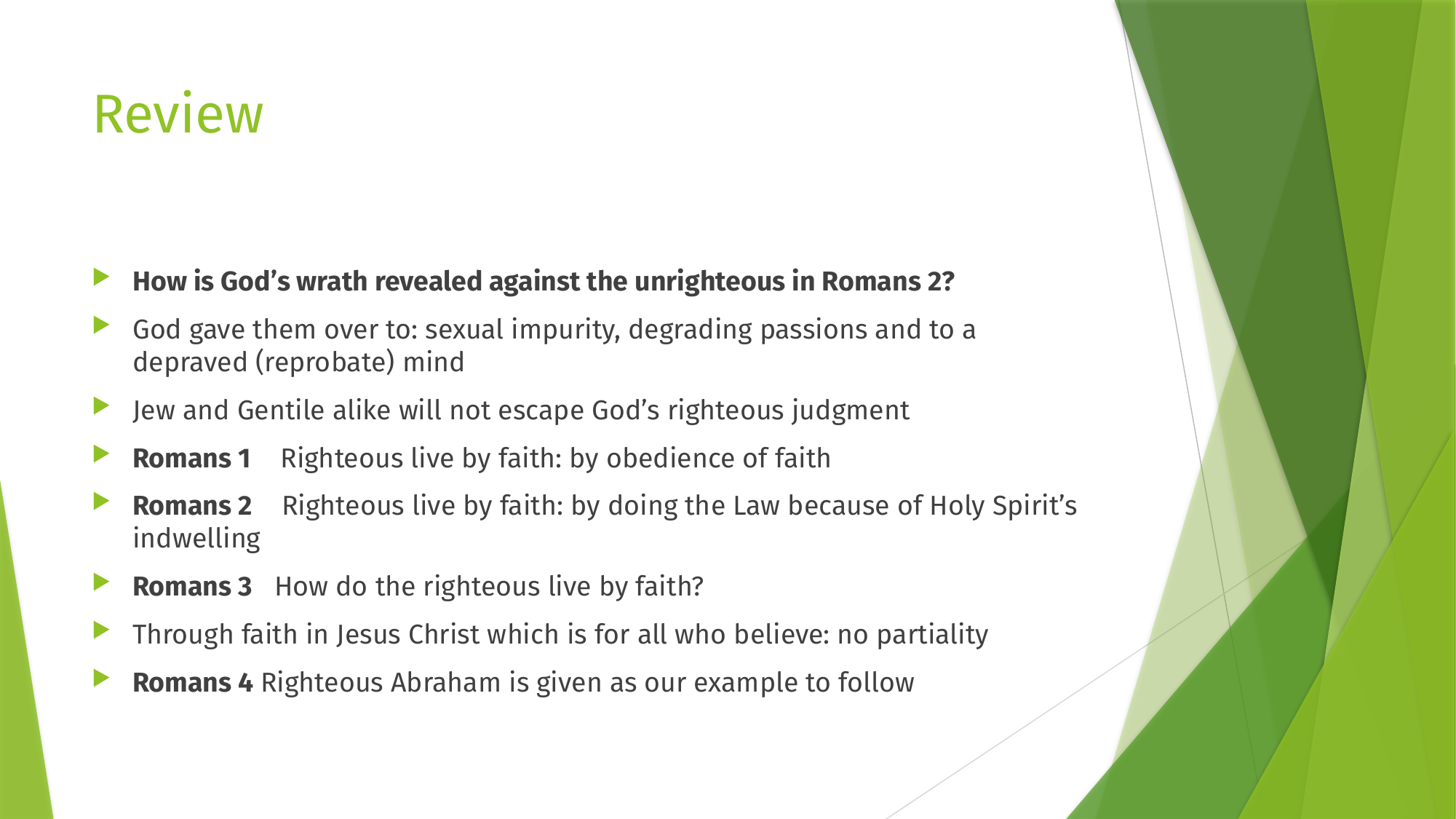

# Review
How is God’s wrath revealed against the unrighteous in Romans 2?
God gave them over to: sexual impurity, degrading passions and to a depraved (reprobate) mind
Jew and Gentile alike will not escape God’s righteous judgment
Romans 1    Righteous live by faith: by obedience of faith
Romans 2    Righteous live by faith: by doing the Law because of Holy Spirit’s indwelling
Romans 3   How do the righteous live by faith?
Through faith in Jesus Christ which is for all who believe: no partiality
Romans 4 Righteous Abraham is given as our example to follow